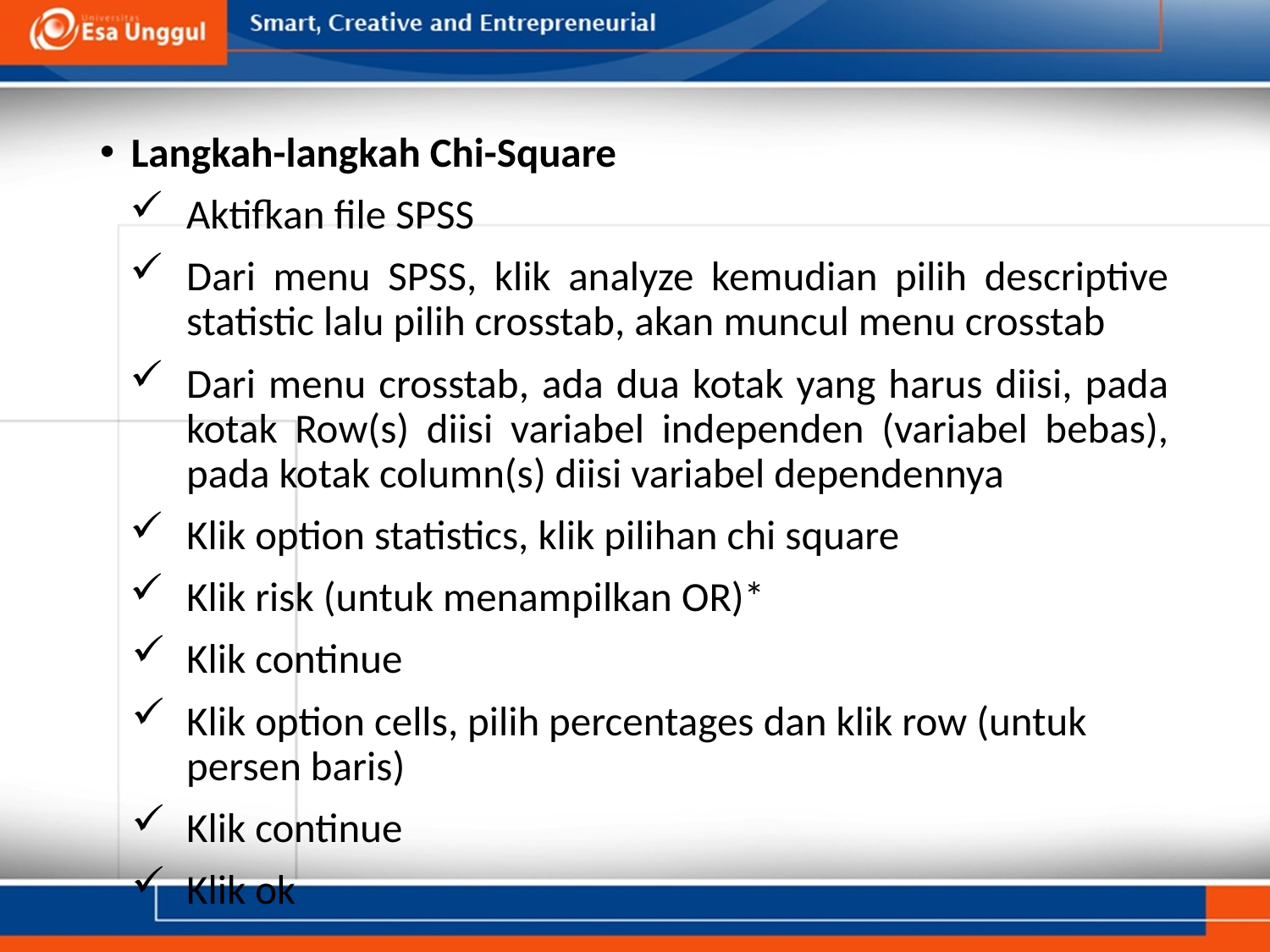

Langkah-langkah Chi-Square
Aktifkan file SPSS
Dari menu SPSS, klik analyze kemudian pilih descriptive statistic lalu pilih crosstab, akan muncul menu crosstab
Dari menu crosstab, ada dua kotak yang harus diisi, pada kotak Row(s) diisi variabel independen (variabel bebas), pada kotak column(s) diisi variabel dependennya
Klik option statistics, klik pilihan chi square
Klik risk (untuk menampilkan OR)*
Klik continue
Klik option cells, pilih percentages dan klik row (untuk persen baris)
Klik continue
Klik ok